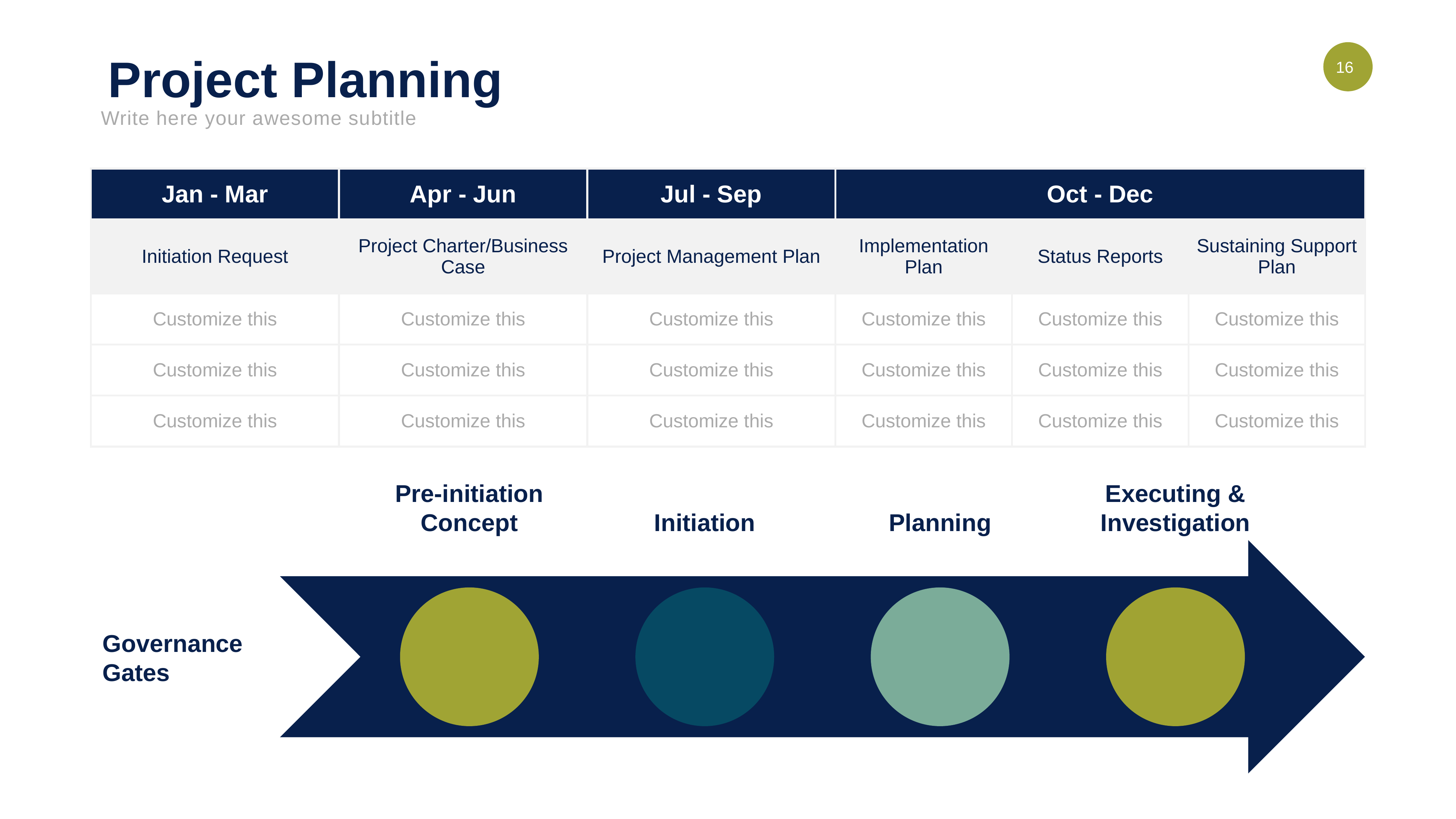

Project Planning
Write here your awesome subtitle
| Jan - Mar | Apr - Jun | Jul - Sep | Oct - Dec |  |  |
| --- | --- | --- | --- | --- | --- |
| Initiation Request | Project Charter/Business Case | Project Management Plan | Implementation Plan | Status Reports | Sustaining Support Plan |
| Customize this | Customize this | Customize this | Customize this | Customize this | Customize this |
| Customize this | Customize this | Customize this | Customize this | Customize this | Customize this |
| Customize this | Customize this | Customize this | Customize this | Customize this | Customize this |
Pre-initiation
Concept
Executing &
Investigation
Initiation
Planning

Governance
Gates